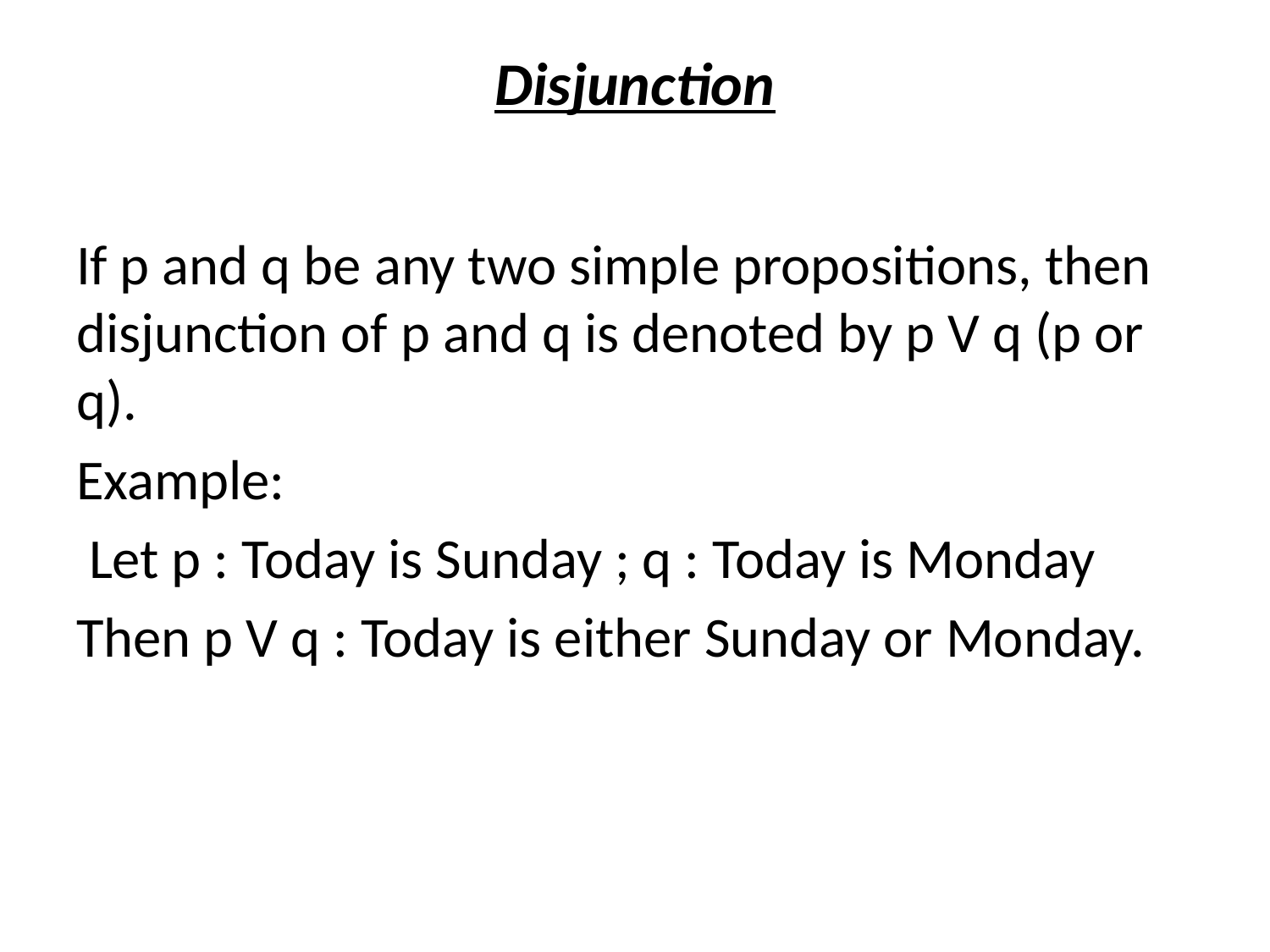

# Disjunction
If p and q be any two simple propositions, then disjunction of p and q is denoted by p V q (p or q).
Example:
 Let p : Today is Sunday ; q : Today is Monday
Then p V q : Today is either Sunday or Monday.